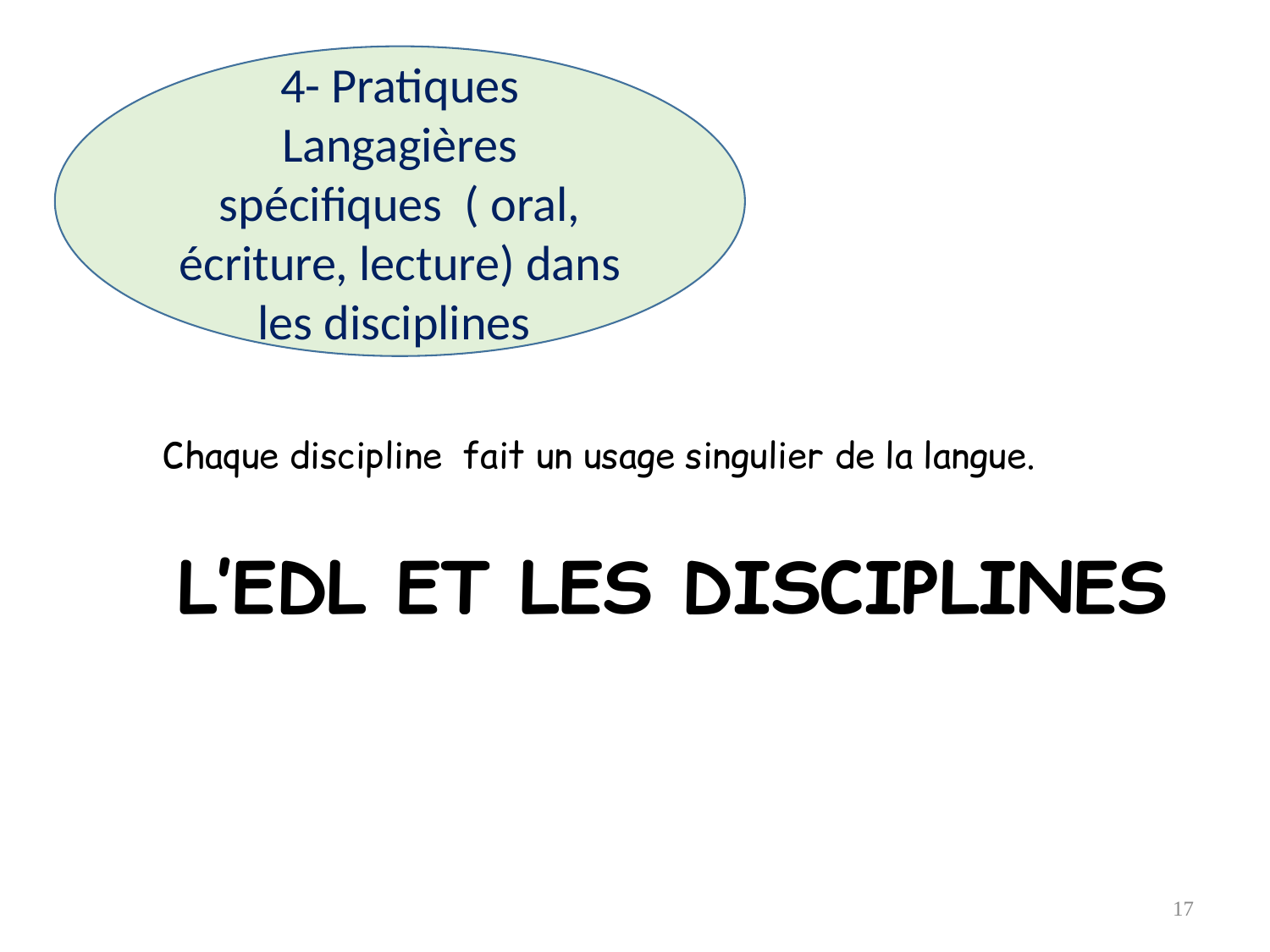

4- Pratiques Langagières spécifiques  ( oral, écriture, lecture) dans les disciplines
Chaque discipline  fait un usage singulier de la langue.
# L’EDL ET LES DISCIPLINES
17